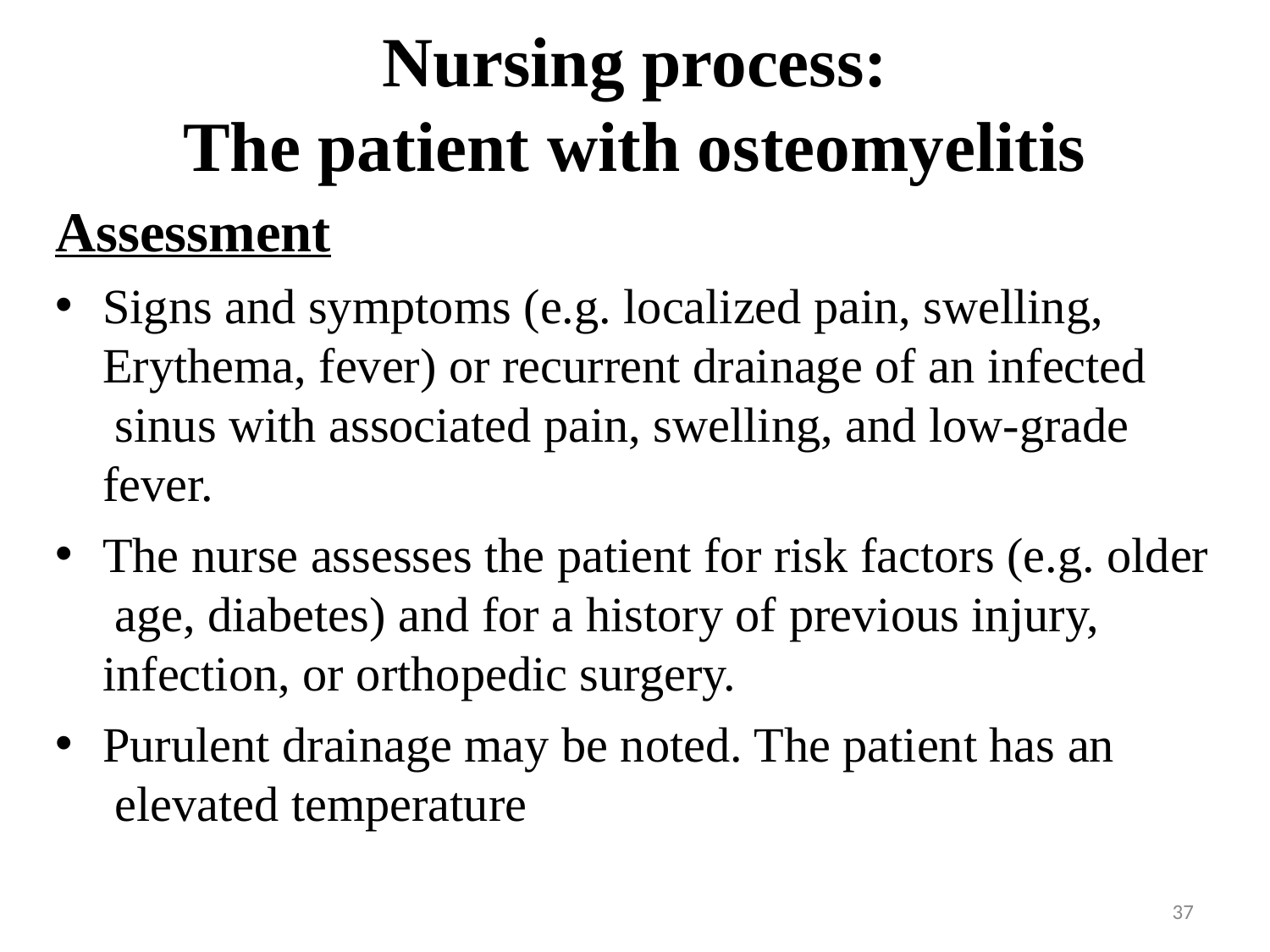

# Nursing process:
The patient with osteomyelitis
Assessment
Signs and symptoms (e.g. localized pain, swelling,  Erythema, fever) or recurrent drainage of an infected  sinus with associated pain, swelling, and low-grade  fever.
The nurse assesses the patient for risk factors (e.g. older  age, diabetes) and for a history of previous injury,  infection, or orthopedic surgery.
Purulent drainage may be noted. The patient has an  elevated temperature
37